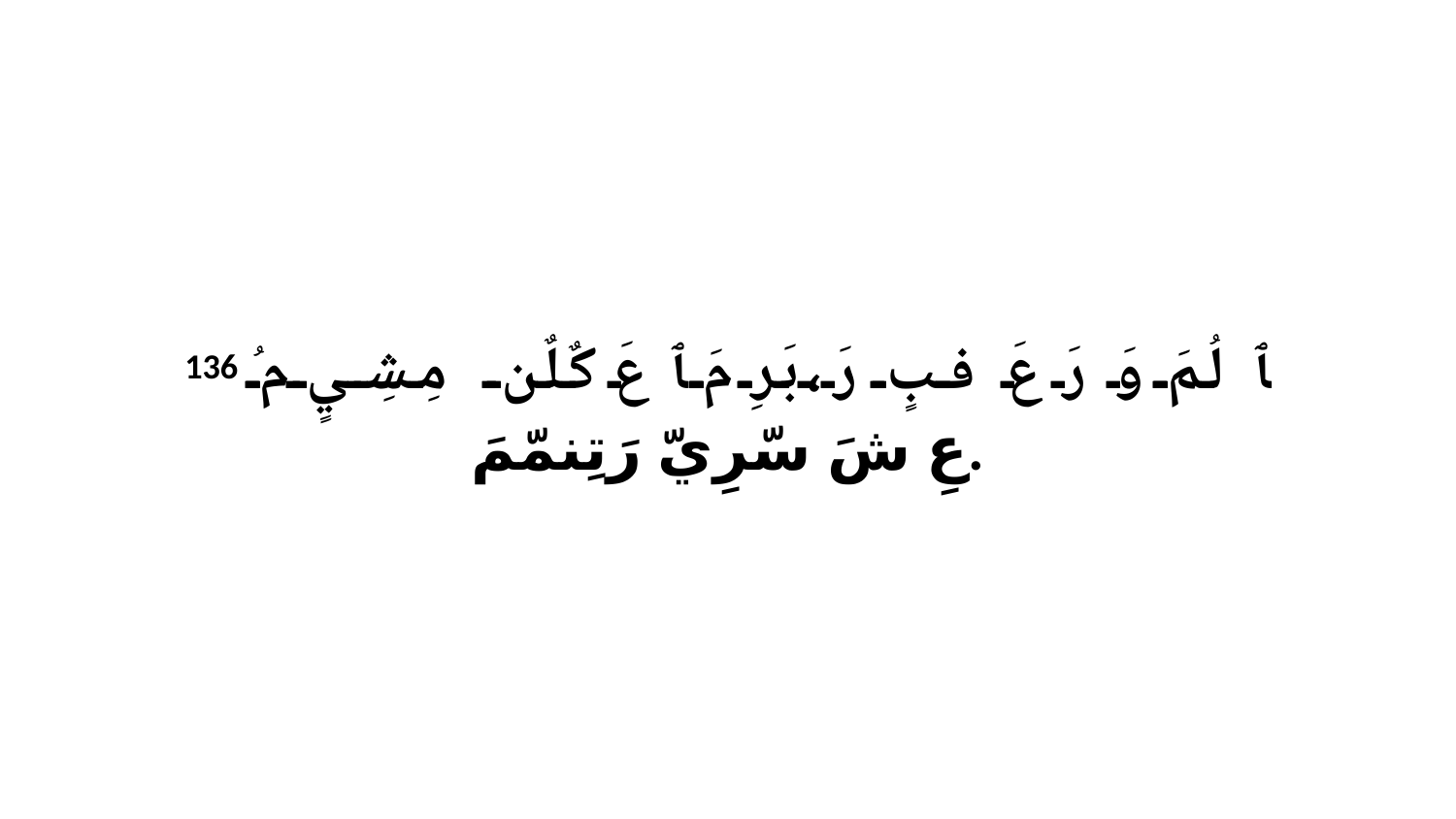

136 ﭑ لُمَ وَ رَ عَ فبٍ رَ،بَرِ مَ ﭑ عَ كٌلٌن مِشِيٍ مُ عِ شَ سّرِيّ رَتِنمّمَ.